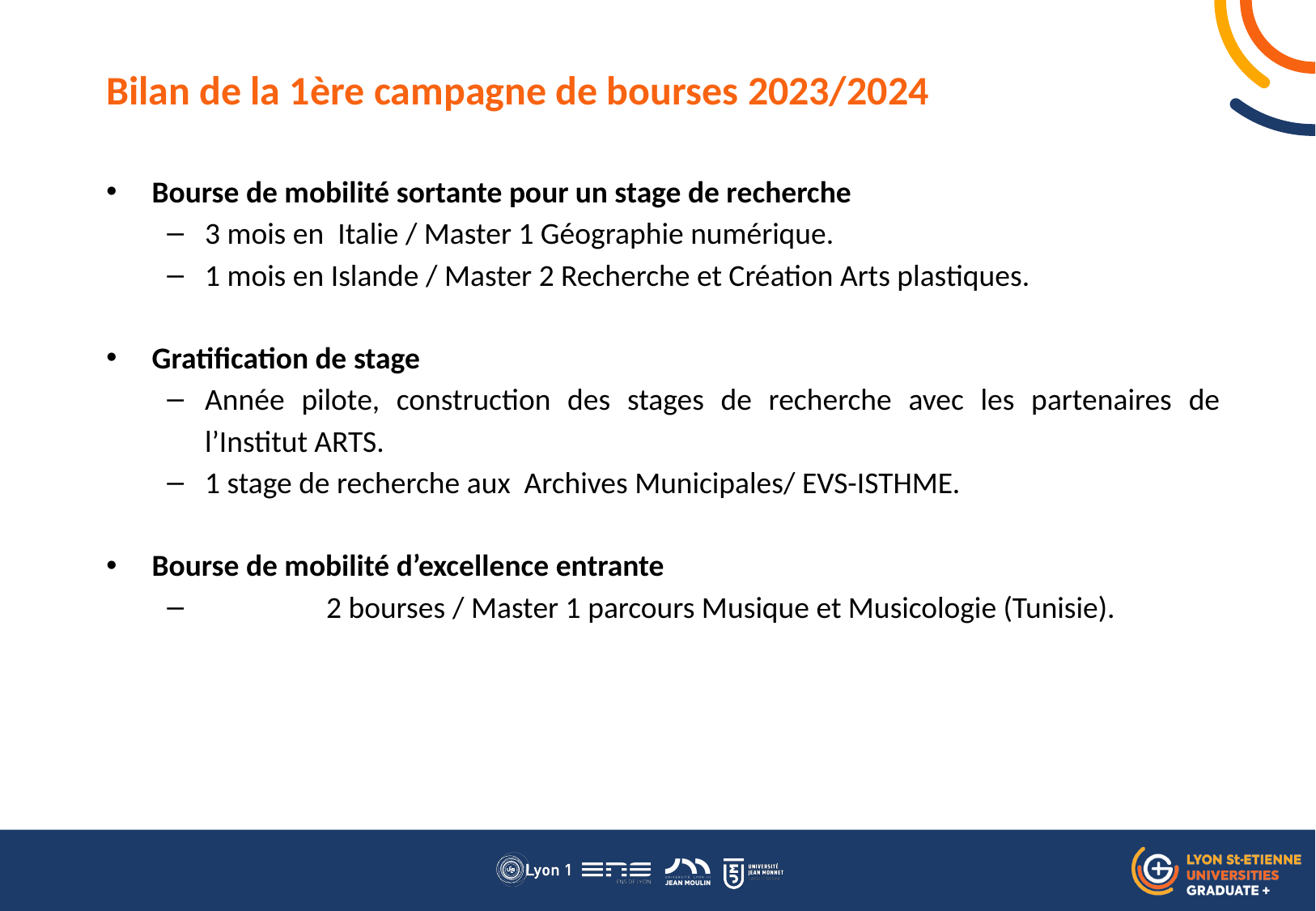

Bilan de la 1ère campagne de bourses 2023/2024
Bourse de mobilité sortante pour un stage de recherche
3 mois en  Italie / Master 1 Géographie numérique.
1 mois en Islande / Master 2 Recherche et Création Arts plastiques.

Gratification de stage
Année pilote, construction des stages de recherche avec les partenaires de l’Institut ARTS.
1 stage de recherche aux  Archives Municipales/ EVS-ISTHME.

Bourse de mobilité d’excellence entrante
	2 bourses / Master 1 parcours Musique et Musicologie (Tunisie).